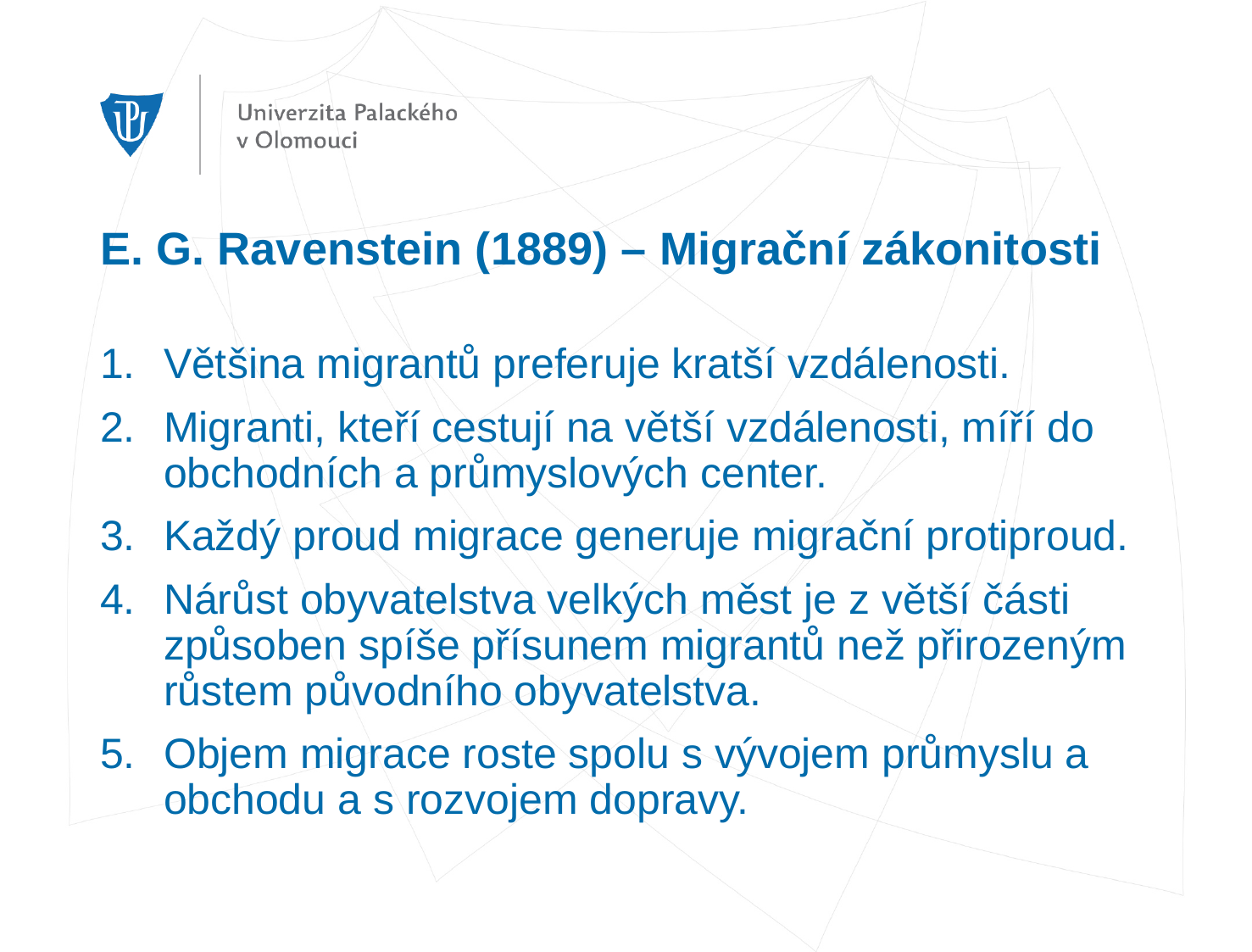

# E. G. Ravenstein (1889) – Migrační zákonitosti
Většina migrantů preferuje kratší vzdálenosti.
Migranti, kteří cestují na větší vzdálenosti, míří do obchodních a průmyslových center.
Každý proud migrace generuje migrační protiproud.
Nárůst obyvatelstva velkých měst je z větší části způsoben spíše přísunem migrantů než přirozeným růstem původního obyvatelstva.
Objem migrace roste spolu s vývojem průmyslu a obchodu a s rozvojem dopravy.